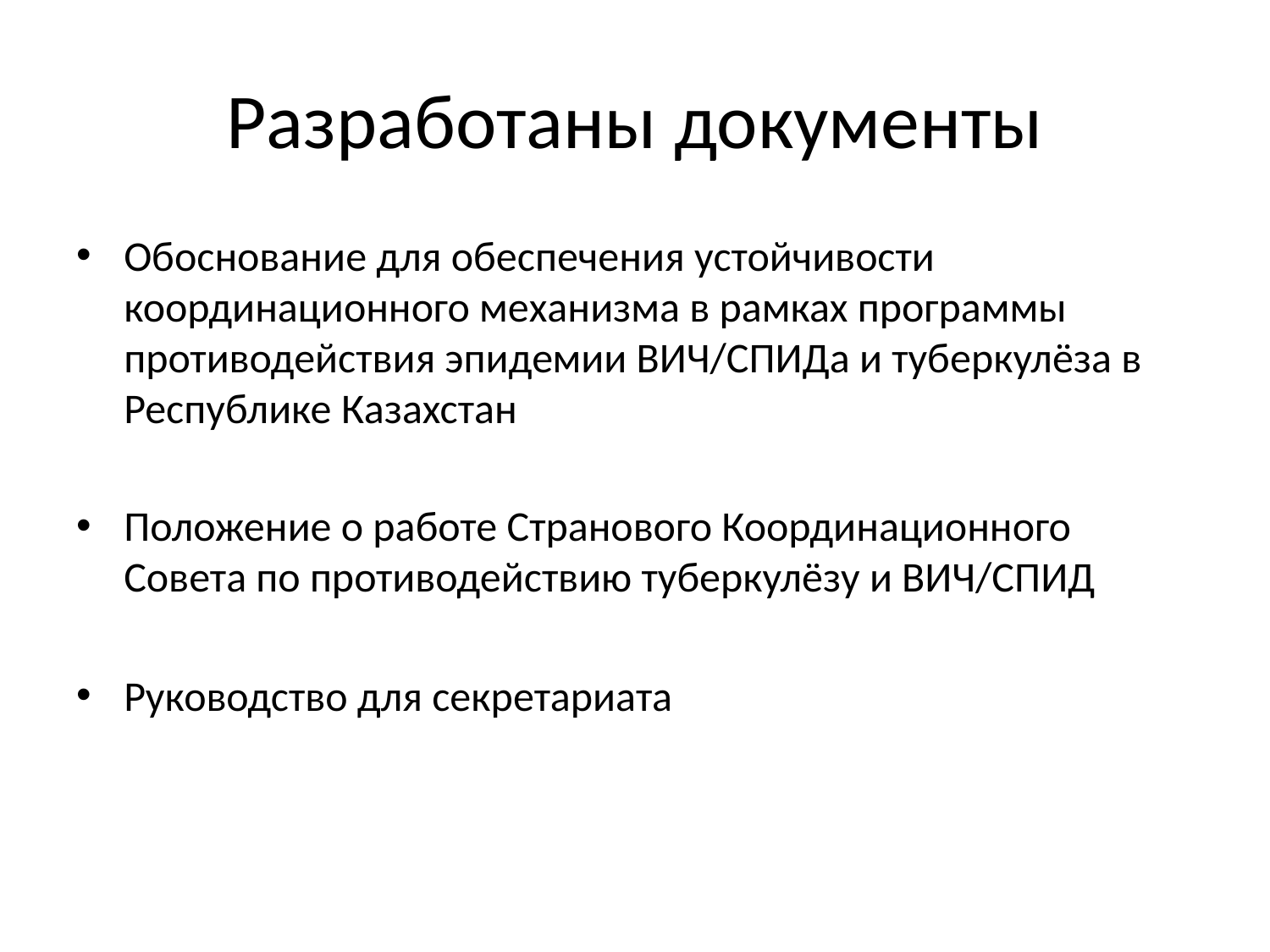

# Разработаны документы
Обоснование для обеспечения устойчивости координационного механизма в рамках программы противодействия эпидемии ВИЧ/СПИДа и туберкулёза в Республике Казахстан

Положение о работе Странового Координационного Совета по противодействию туберкулёзу и ВИЧ/СПИД

Руководство для секретариата